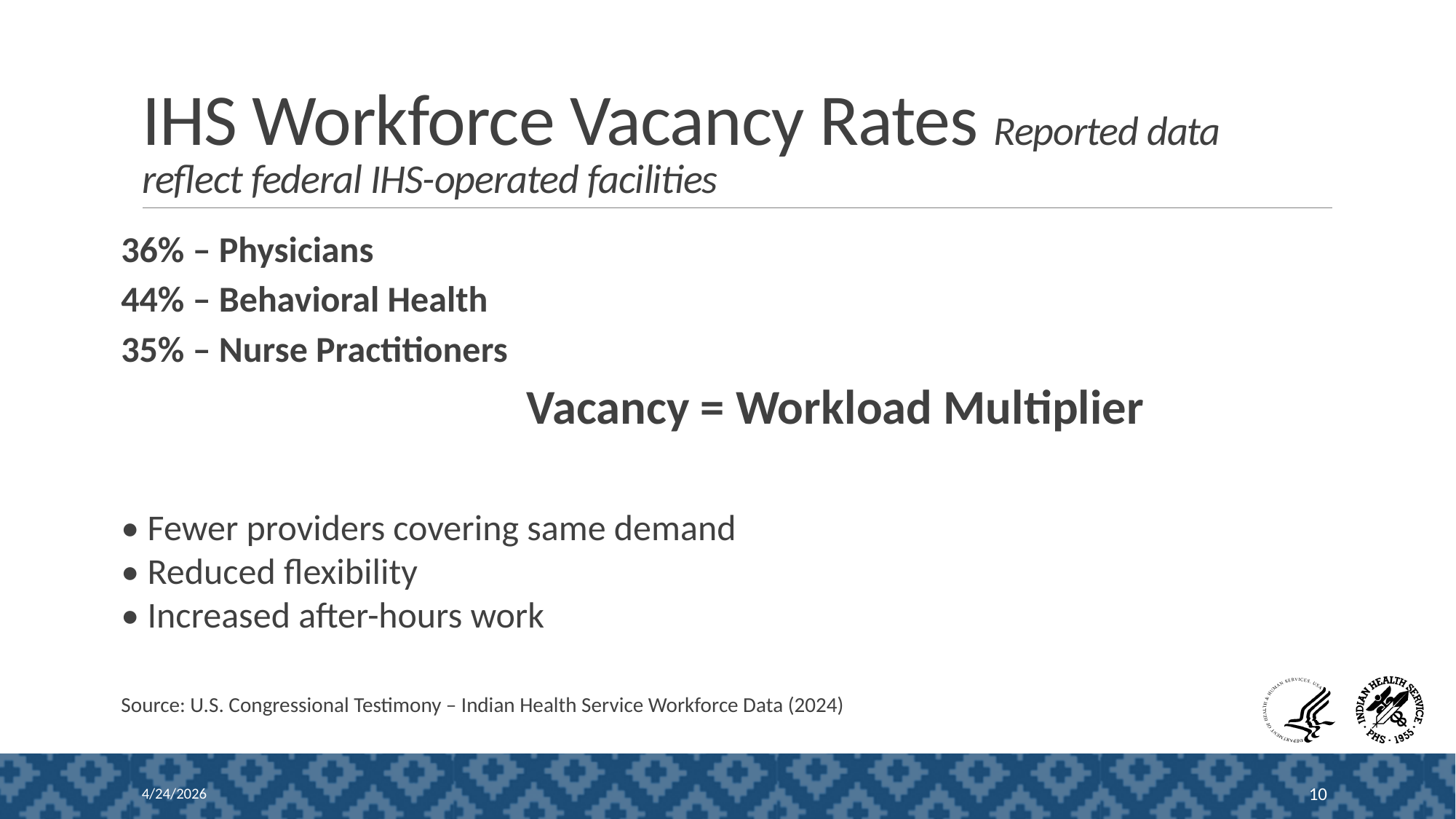

# IHS Workforce Vacancy Rates Reported data reflect federal IHS-operated facilities
36% – Physicians
44% – Behavioral Health
35% – Nurse Practitioners
		Vacancy = Workload Multiplier

• Fewer providers covering same demand
• Reduced flexibility
• Increased after-hours work

Source: U.S. Congressional Testimony – Indian Health Service Workforce Data (2024)

4/24/2026
10